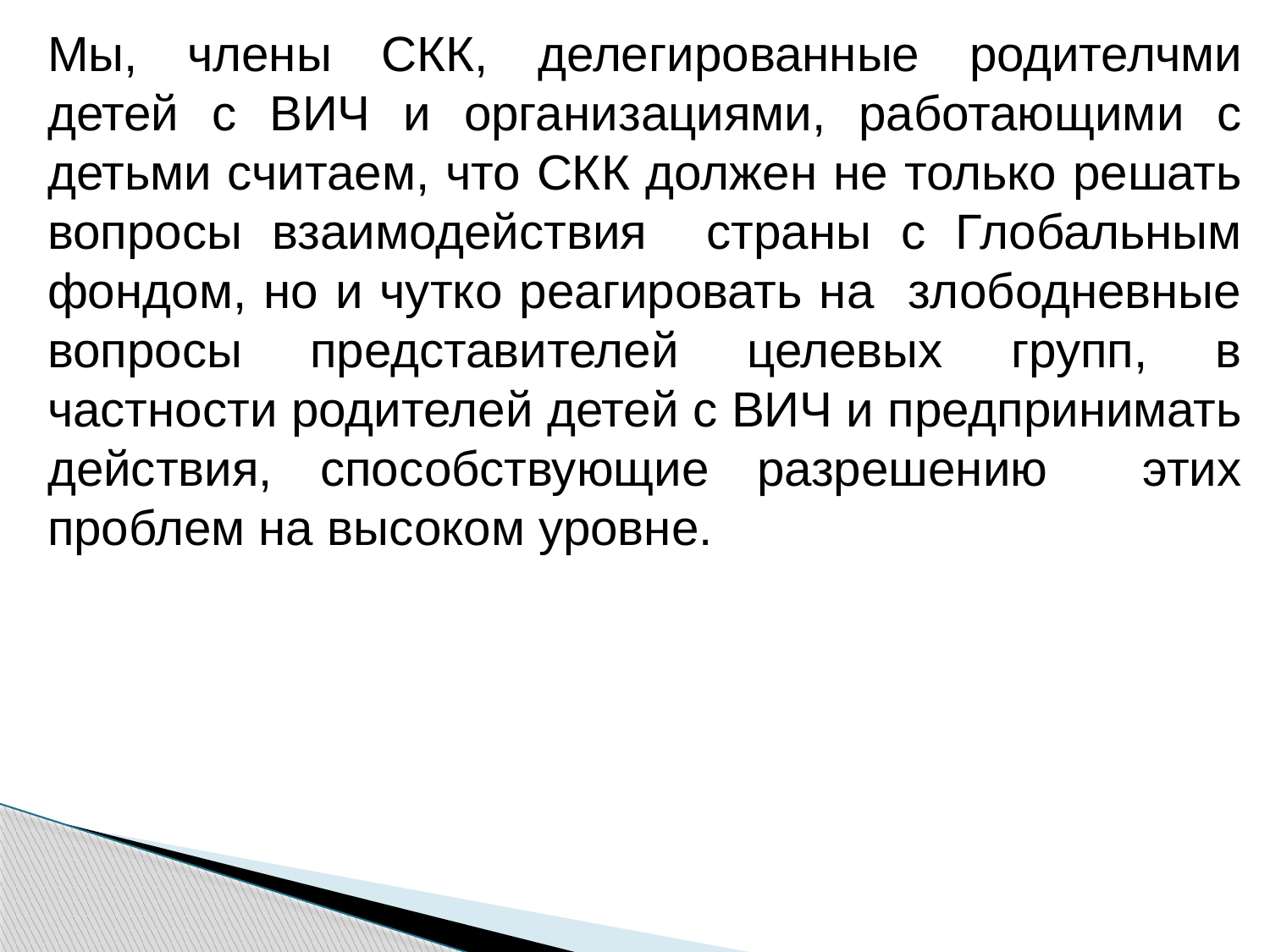

Мы, члены СКК, делегированные родителчми детей с ВИЧ и организациями, работающими с детьми считаем, что СКК должен не только решать вопросы взаимодействия  страны с Глобальным фондом, но и чутко реагировать на  злободневные вопросы представителей целевых групп, в частности родителей детей с ВИЧ и предпринимать действия, способствующие разрешению  этих проблем на высоком уровне.